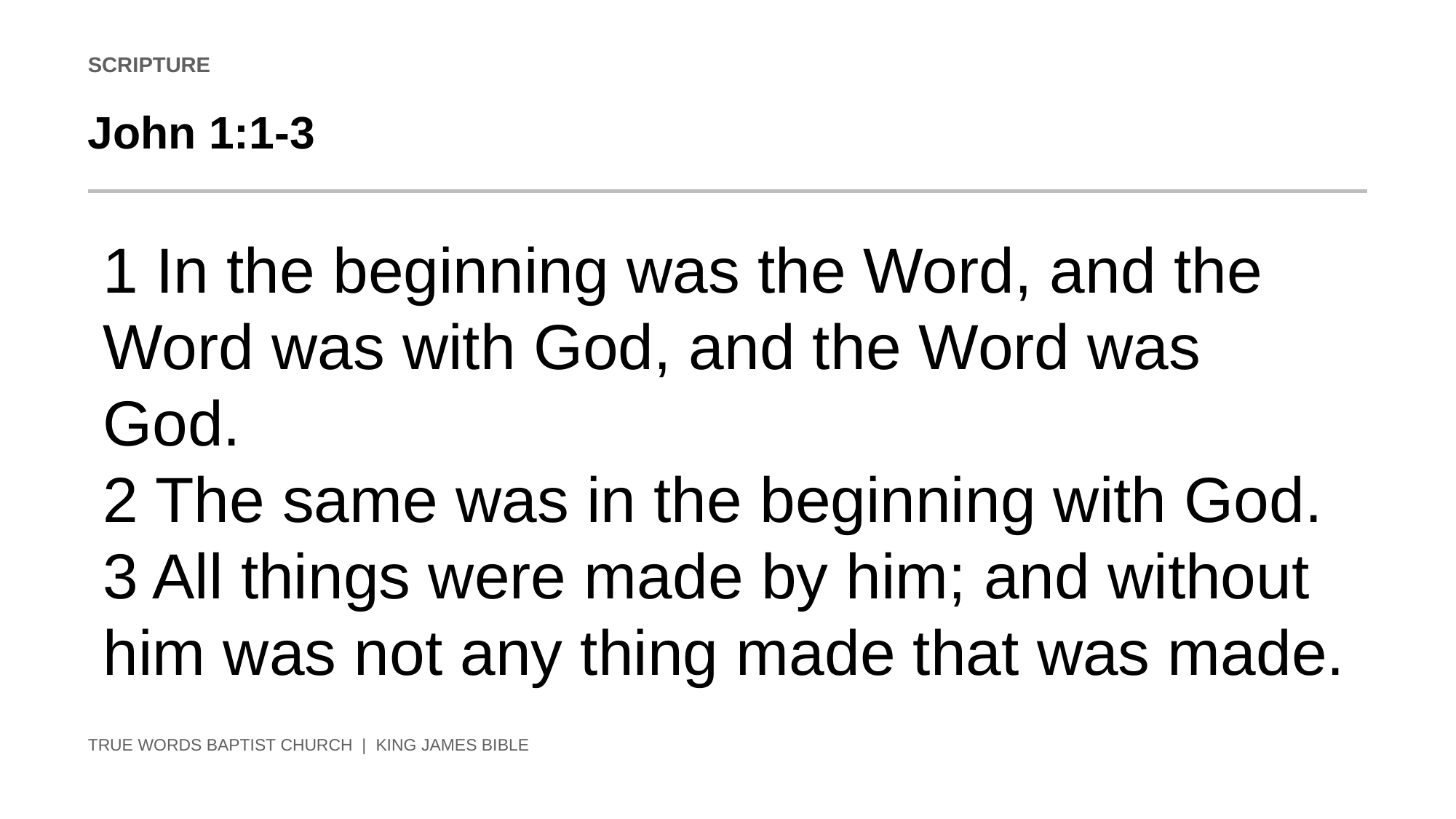

SCRIPTURE
John 1:1-3
1 In the beginning was the Word, and the Word was with God, and the Word was God.
2 The same was in the beginning with God.
3 All things were made by him; and without him was not any thing made that was made.
TRUE WORDS BAPTIST CHURCH  |  KING JAMES BIBLE